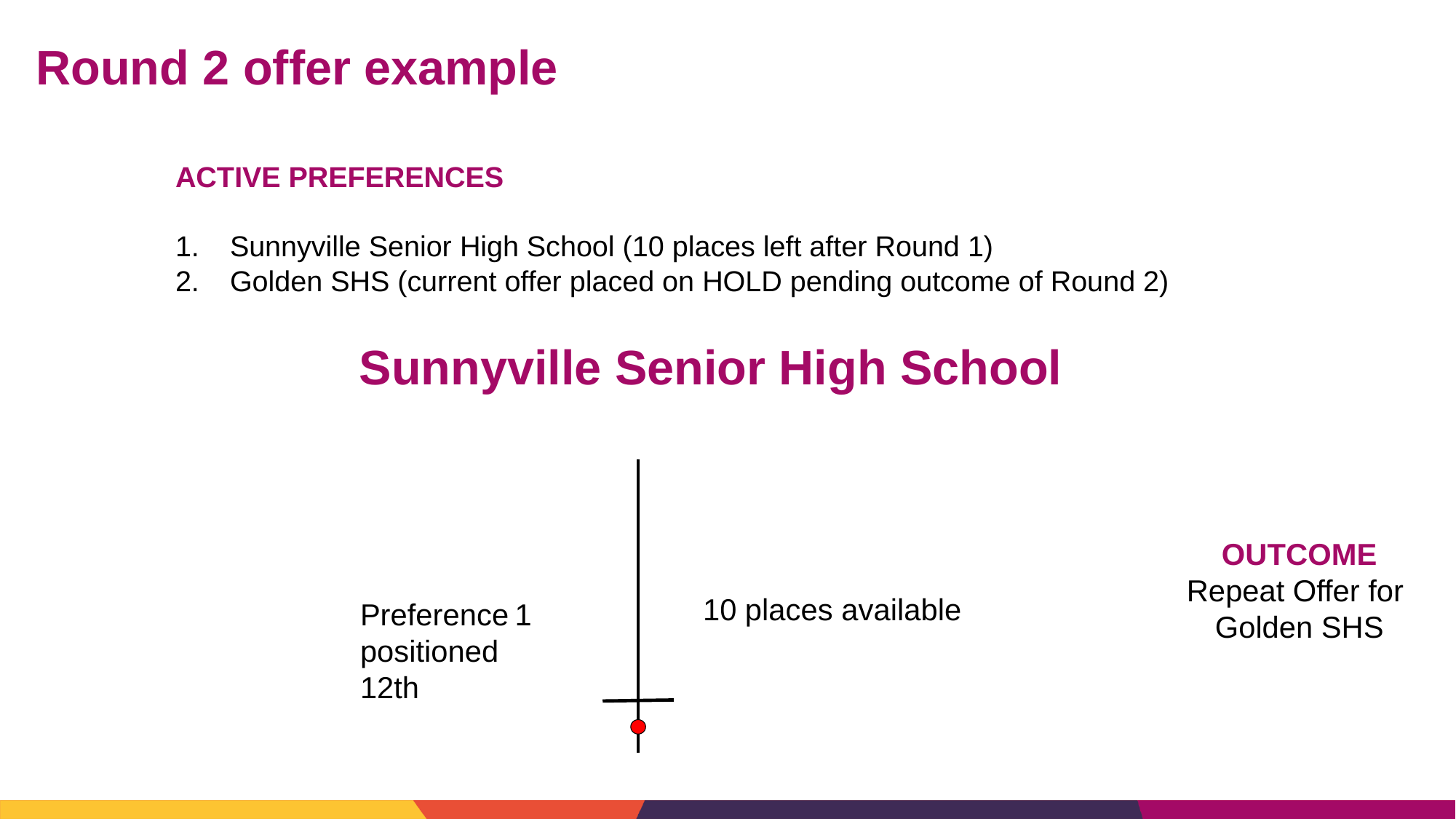

# Round 2 offer example

ACTIVE PREFERENCES

Sunnyville Senior High School (10 places left after Round 1)
Golden SHS (current offer placed on HOLD pending outcome of Round 2)

Sunnyville Senior High School
OUTCOME
Repeat Offer for
Golden SHS
10 places available
Preference 1
positioned 12th